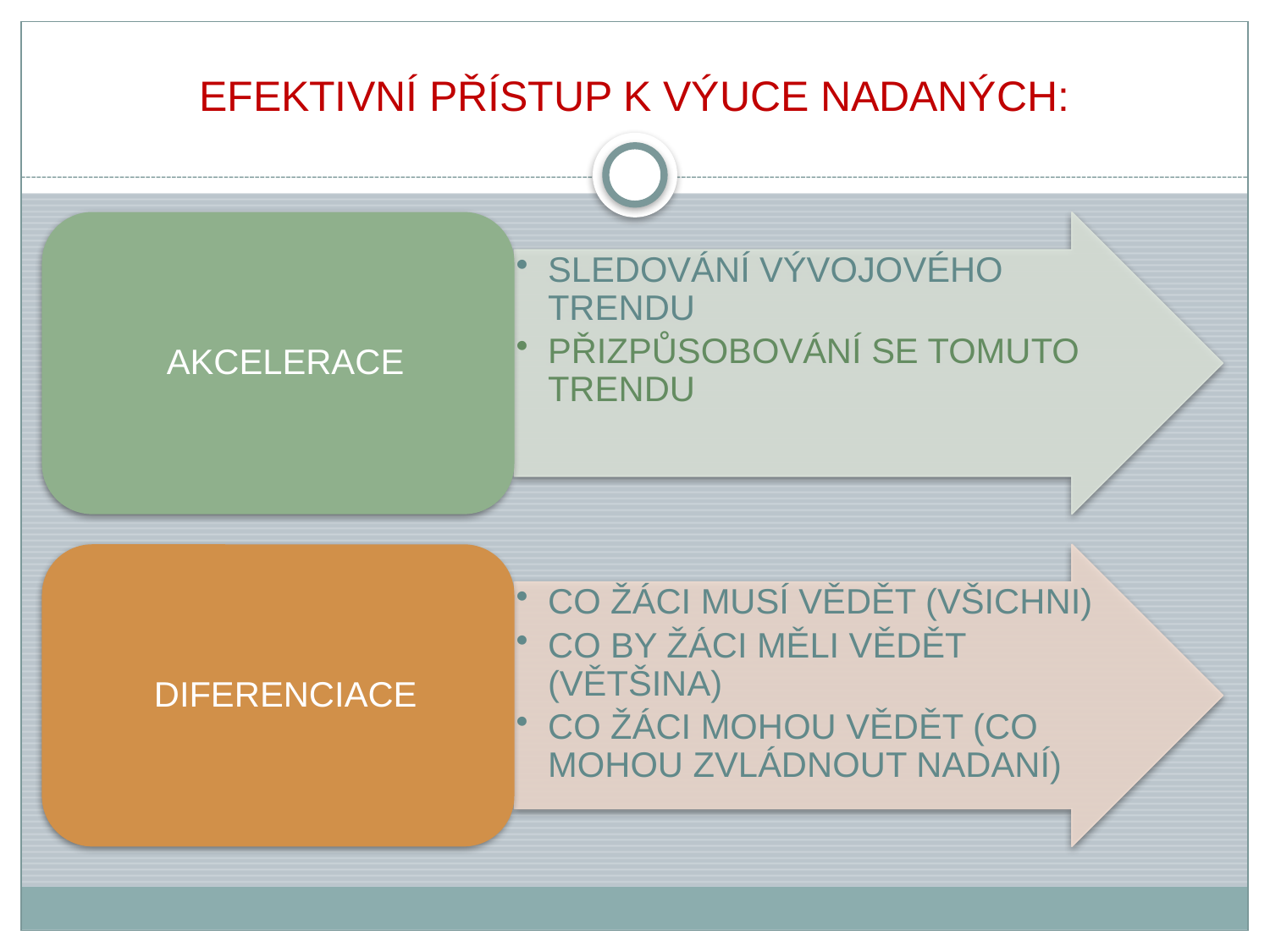

# EFEKTIVNÍ PŘÍSTUP K VÝUCE NADANÝCH:
SLEDOVÁNÍ VÝVOJOVÉHO TRENDU
PŘIZPŮSOBOVÁNÍ SE TOMUTO TRENDU
AKCELERACE
CO ŽÁCI MUSÍ VĚDĚT (VŠICHNI)
CO BY ŽÁCI MĚLI VĚDĚT (VĚTŠINA)
CO ŽÁCI MOHOU VĚDĚT (CO MOHOU ZVLÁDNOUT NADANÍ)
DIFERENCIACE